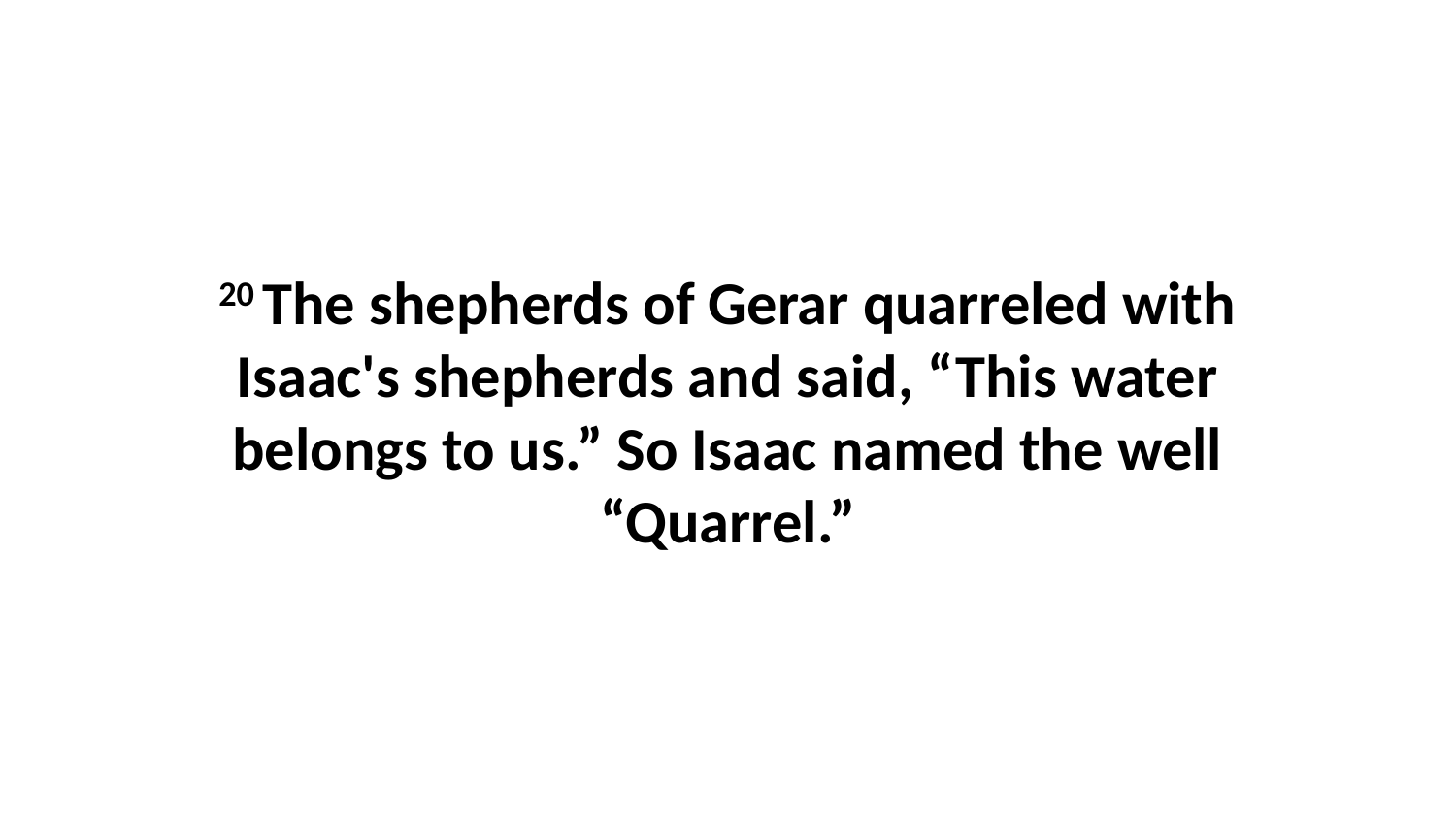

20 The shepherds of Gerar quarreled with Isaac's shepherds and said, “This water belongs to us.” So Isaac named the well “Quarrel.”